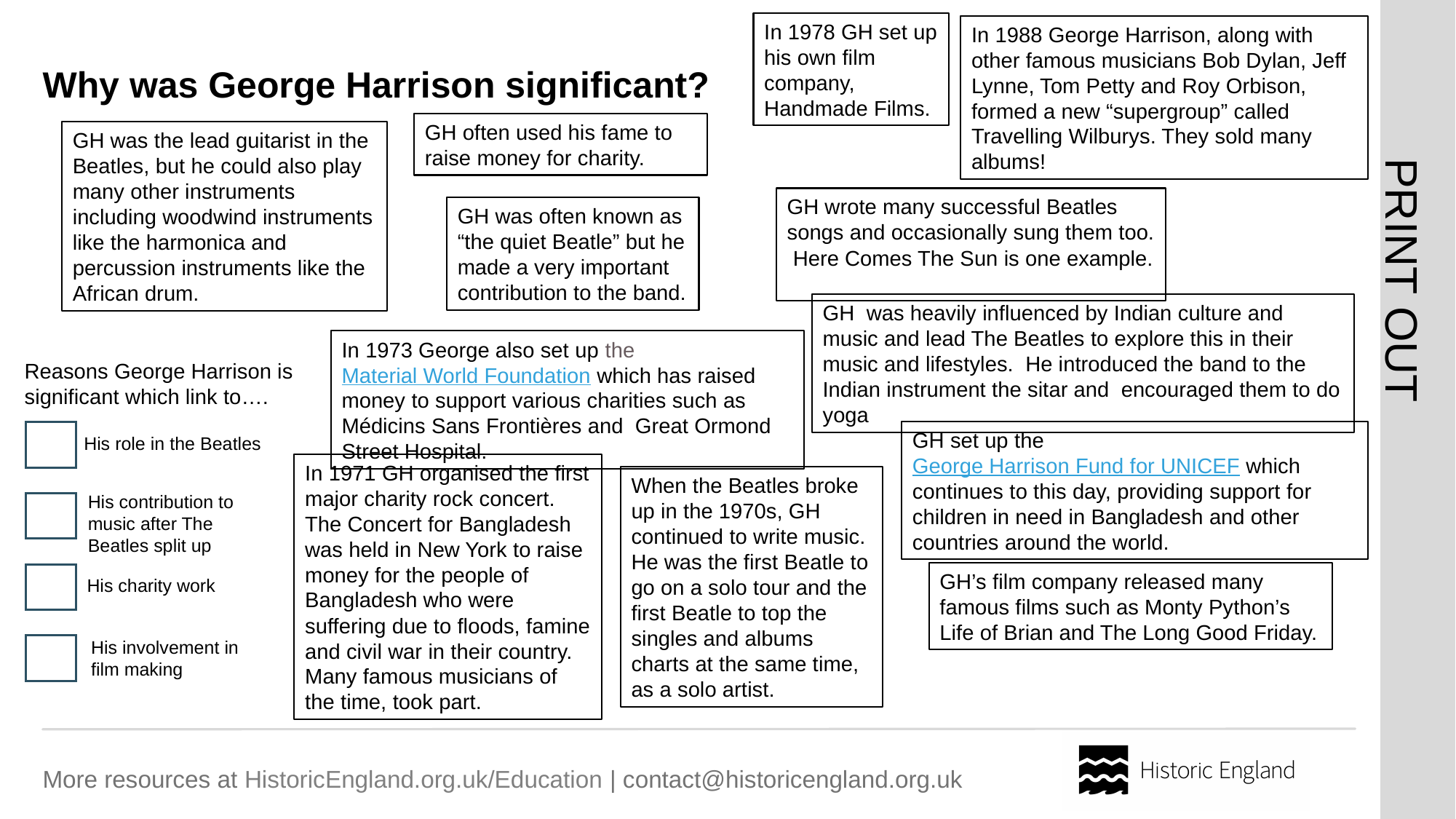

In 1978 GH set up his own film company, Handmade Films.
In 1988 George Harrison, along with other famous musicians Bob Dylan, Jeff Lynne, Tom Petty and Roy Orbison, formed a new “supergroup” called Travelling Wilburys. They sold many albums!
# Why was George Harrison significant?
GH often used his fame to raise money for charity.
GH was the lead guitarist in the Beatles, but he could also play many other instruments including woodwind instruments like the harmonica and percussion instruments like the African drum.
GH wrote many successful Beatles songs and occasionally sung them too.  Here Comes The Sun is one example.
GH was often known as “the quiet Beatle” but he made a very important contribution to the band.
GH  was heavily influenced by Indian culture and music and lead The Beatles to explore this in their music and lifestyles.  He introduced the band to the Indian instrument the sitar and  encouraged them to do yoga
In 1973 George also set up the Material World Foundation which has raised money to support various charities such as Médicins Sans Frontières and  Great Ormond Street Hospital.
Reasons George Harrison is significant which link to….
GH set up the George Harrison Fund for UNICEF which continues to this day, providing support for children in need in Bangladesh and other countries around the world.

His role in the Beatles
In 1971 GH organised the first major charity rock concert.  The Concert for Bangladesh was held in New York to raise money for the people of Bangladesh who were suffering due to floods, famine and civil war in their country. Many famous musicians of
the time, took part.
When the Beatles broke up in the 1970s, GH continued to write music. He was the first Beatle to go on a solo tour and the first Beatle to top the singles and albums charts at the same time, as a solo artist.
His contribution to music after The Beatles split up

GH’s film company released many famous films such as Monty Python’s Life of Brian and The Long Good Friday.

His charity work
His involvement in film making